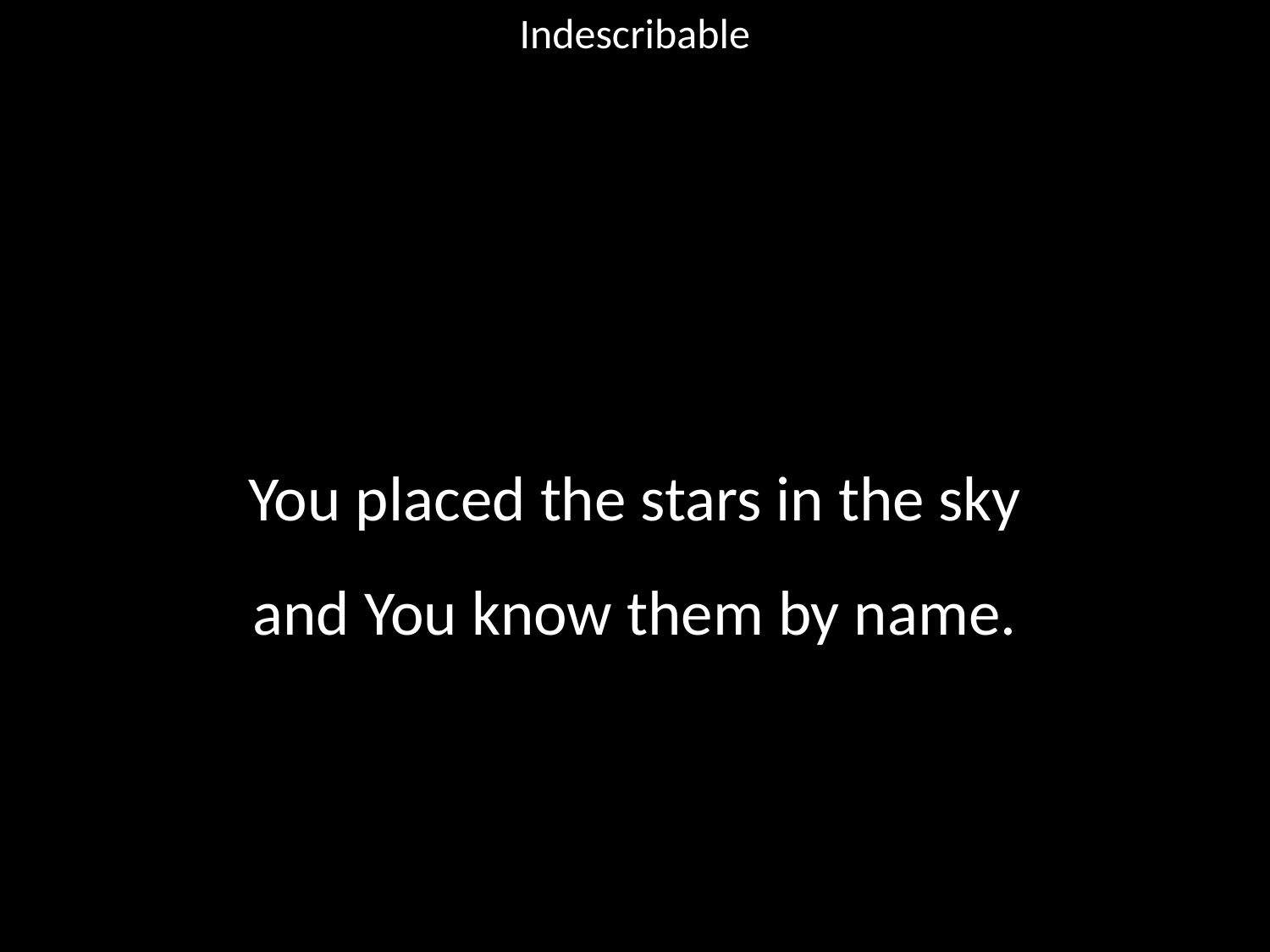

Indescribable
#
You placed the stars in the sky
and You know them by name.